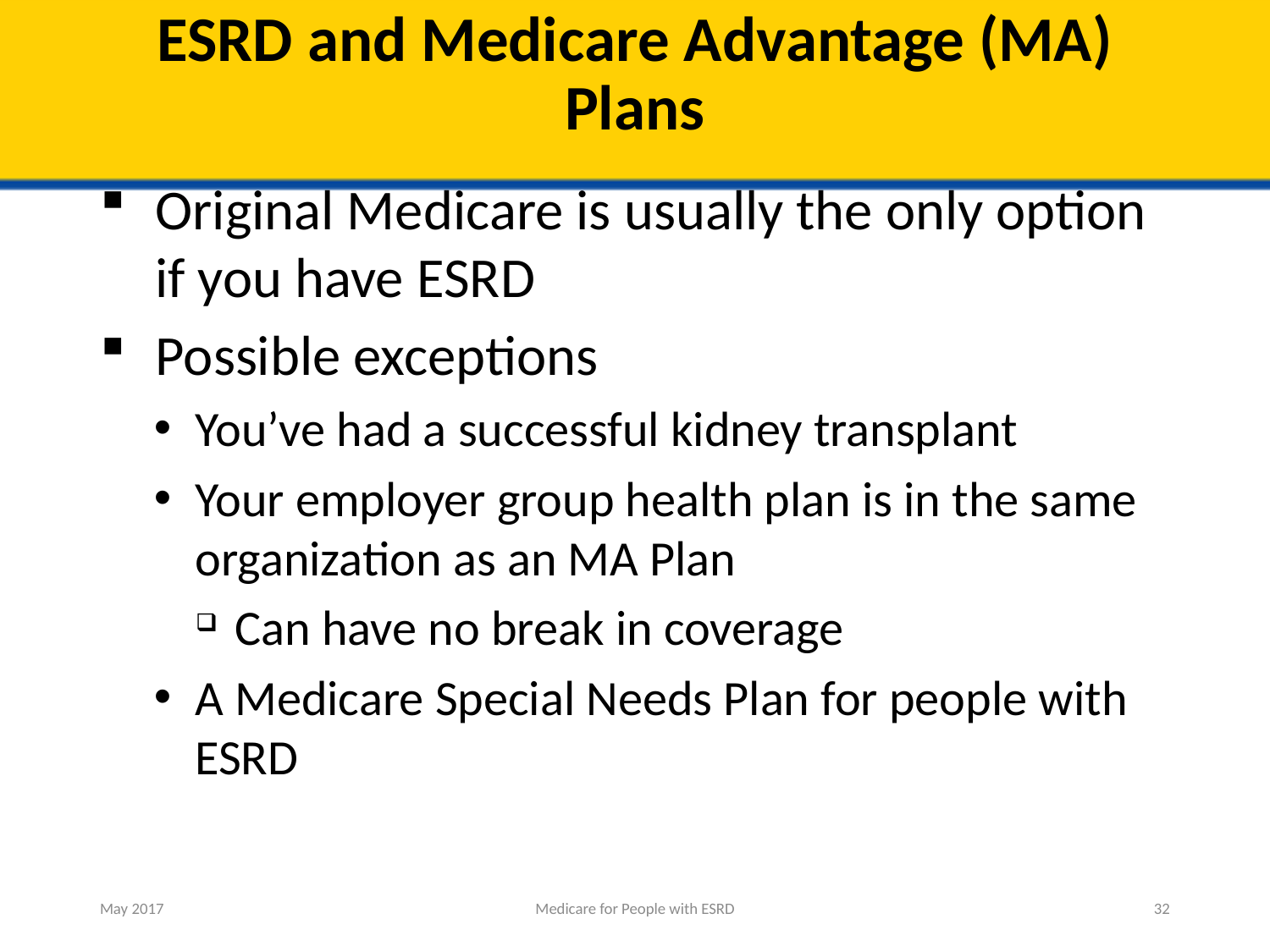

# ESRD and Medicare Advantage (MA) Plans
Original Medicare is usually the only option if you have ESRD
Possible exceptions
You’ve had a successful kidney transplant
Your employer group health plan is in the same organization as an MA Plan
Can have no break in coverage
A Medicare Special Needs Plan for people with ESRD
May 2017
Medicare for People with ESRD
32